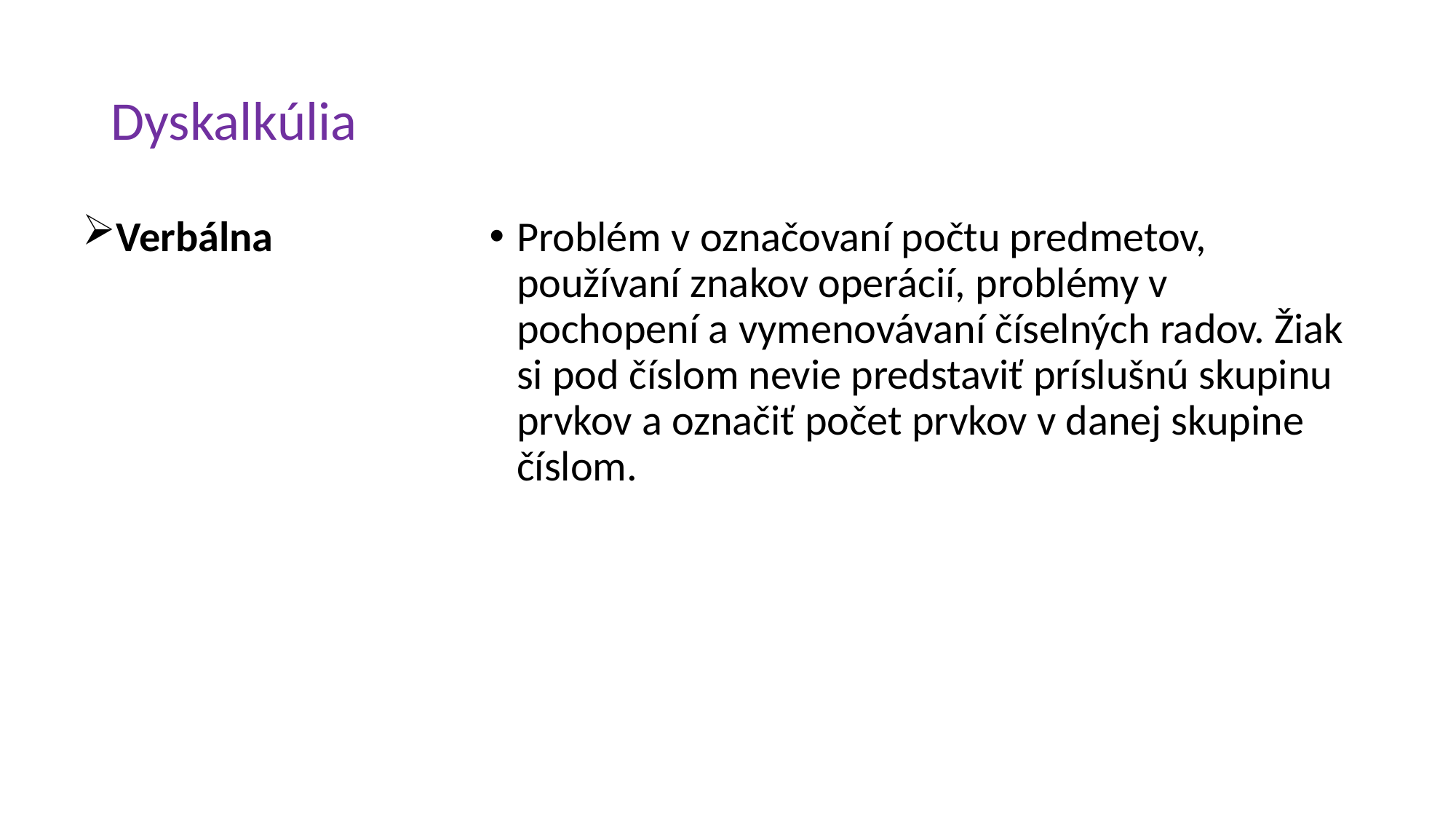

# Dyskalkúlia
Verbálna
Problém v označovaní počtu predmetov, používaní znakov operácií, problémy v pochopení a vymenovávaní číselných radov. Žiak si pod číslom nevie predstaviť príslušnú skupinu prvkov a označiť počet prvkov v danej skupine číslom.